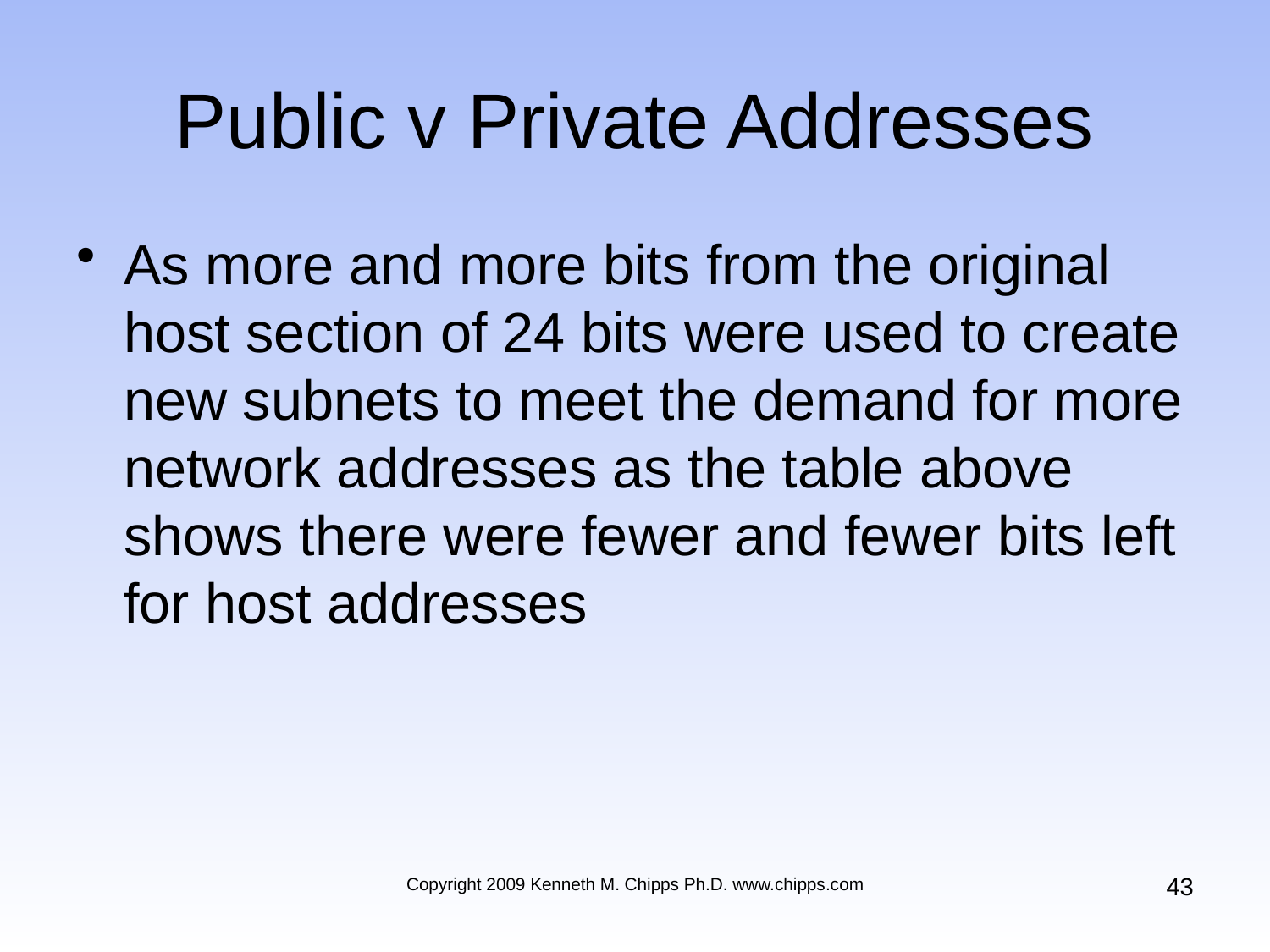

# Public v Private Addresses
As more and more bits from the original host section of 24 bits were used to create new subnets to meet the demand for more network addresses as the table above shows there were fewer and fewer bits left for host addresses
43
Copyright 2009 Kenneth M. Chipps Ph.D. www.chipps.com